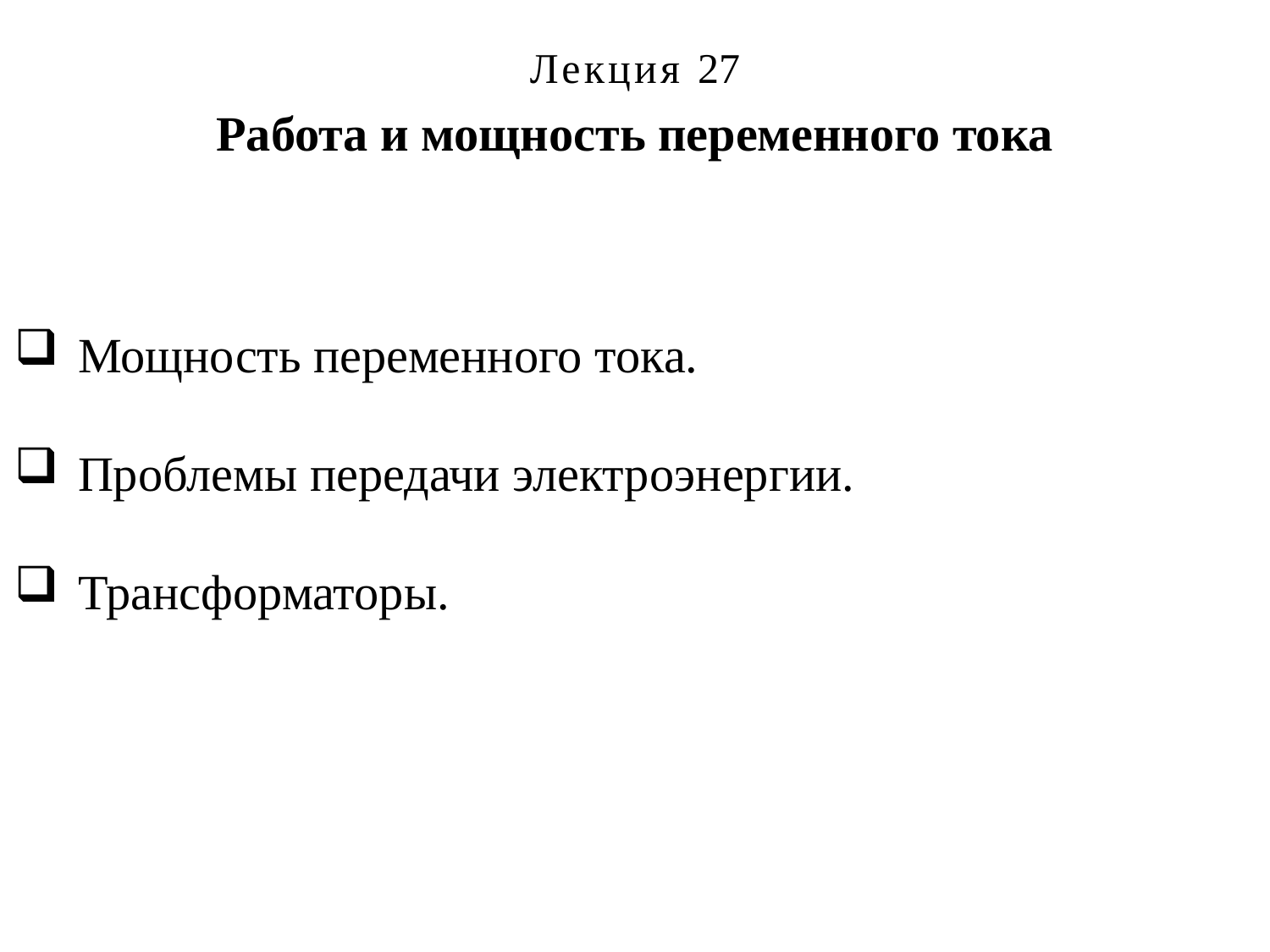

Лекция 27
Работа и мощность переменного тока
Мощность переменного тока.

Проблемы передачи электроэнергии.

Трансформаторы.